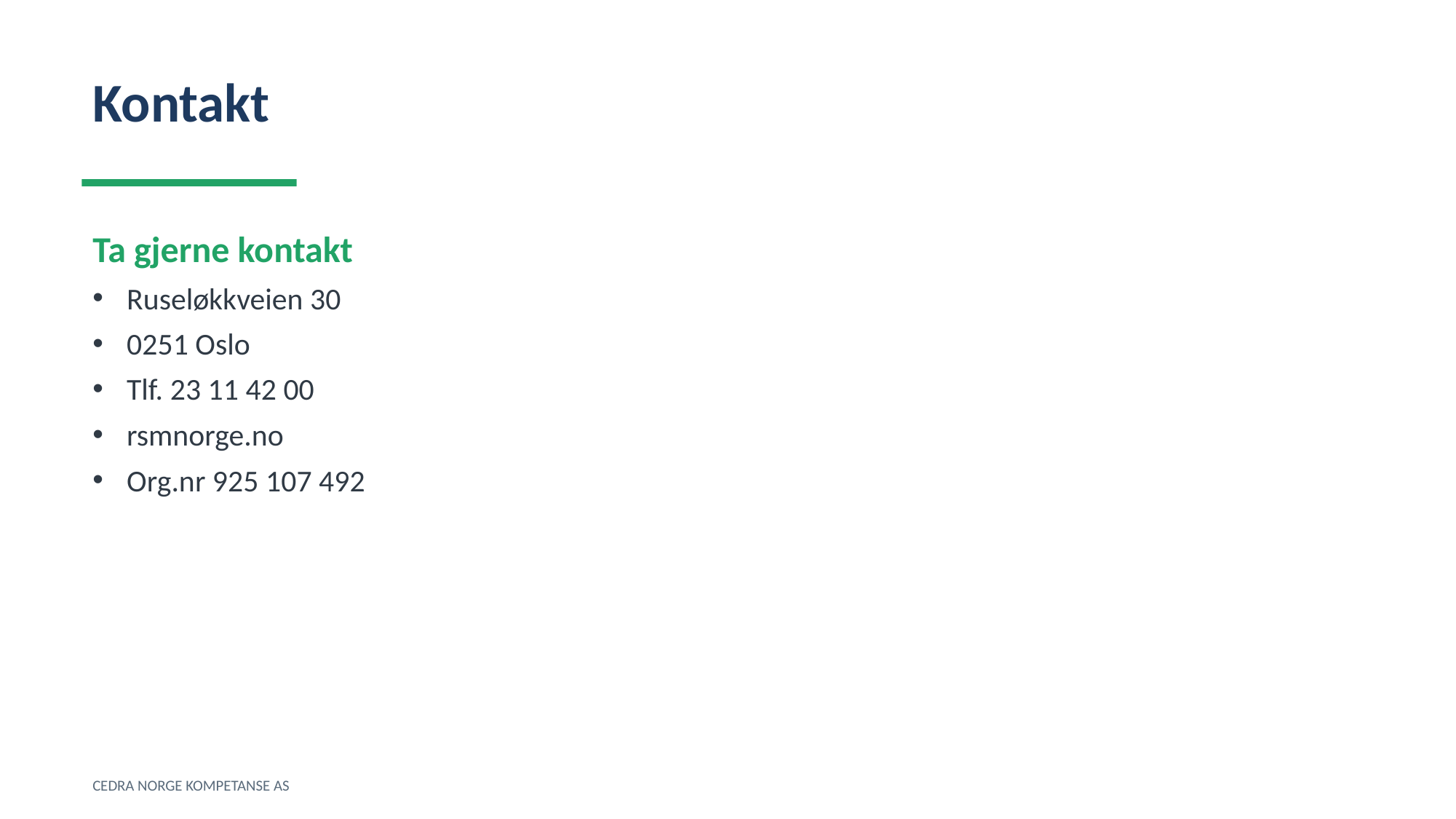

Kontakt

Ta gjerne kontakt
Ruseløkkveien 30
0251 Oslo
Tlf. 23 11 42 00
rsmnorge.no
Org.nr 925 107 492
CEDRA NORGE KOMPETANSE AS